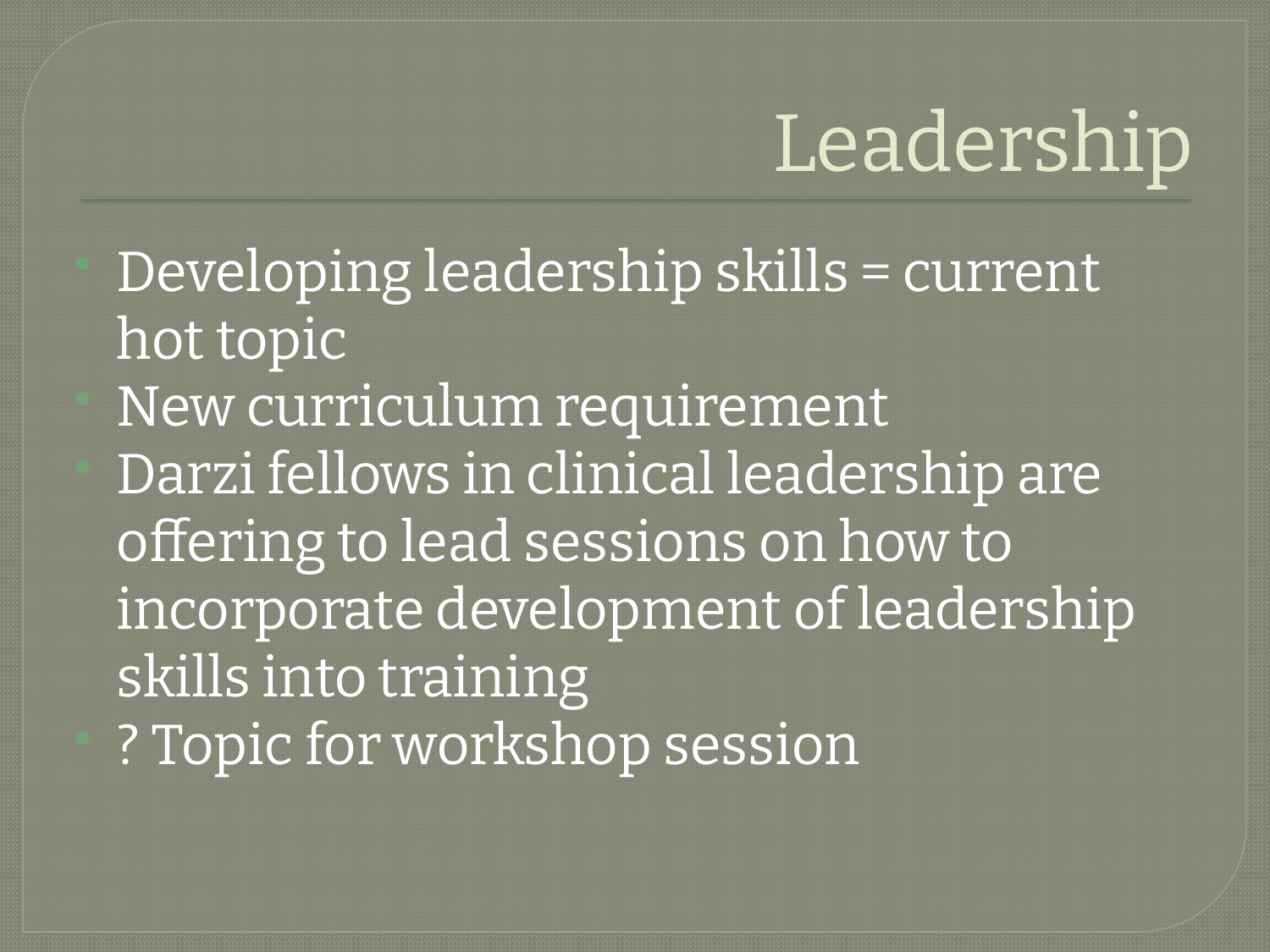

# Leadership
Developing leadership skills = current hot topic
New curriculum requirement
Darzi fellows in clinical leadership are offering to lead sessions on how to incorporate development of leadership skills into training
? Topic for workshop session